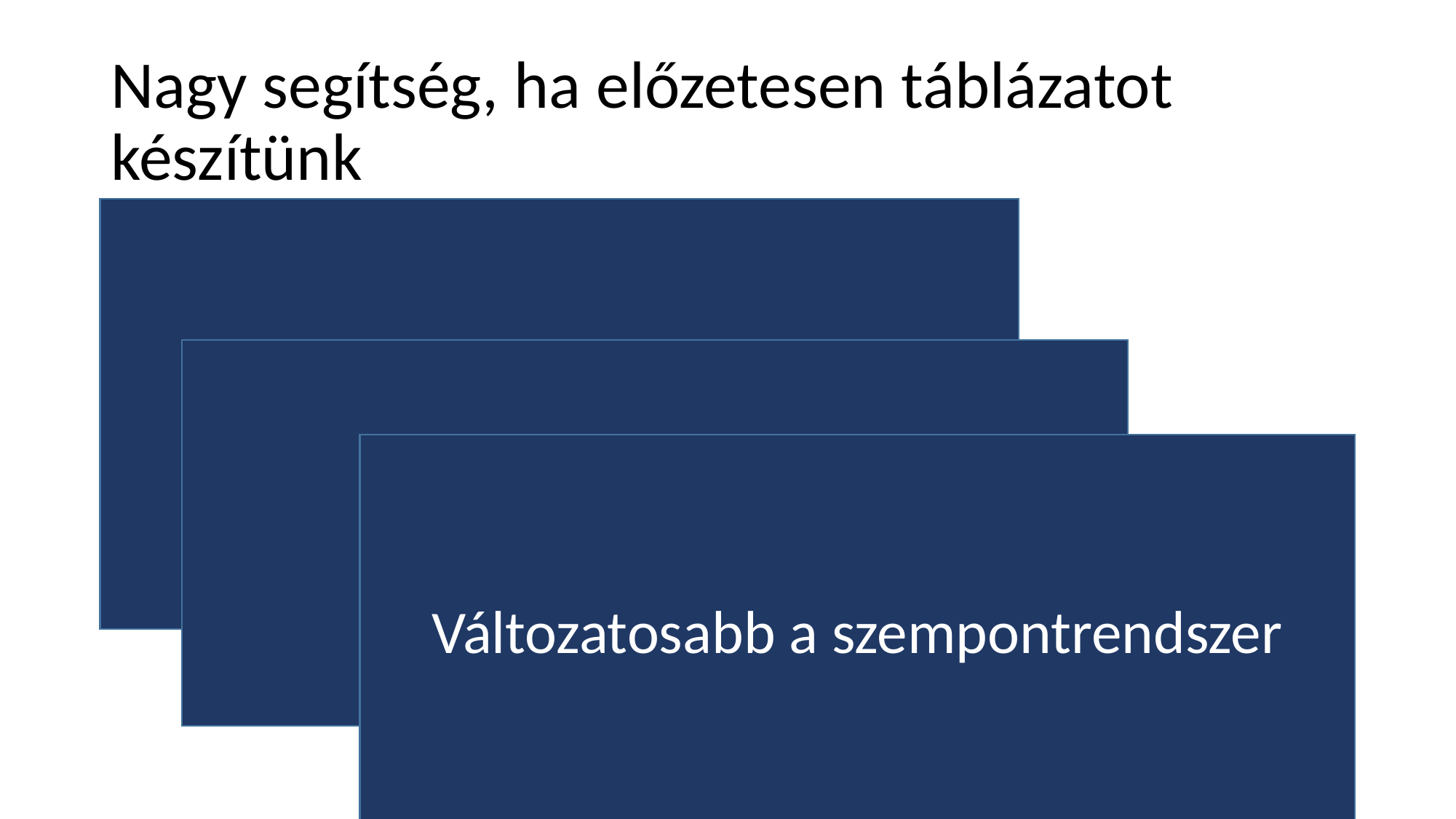

# Nagy segítség, ha előzetesen táblázatot készítünk
Így könnyebb lesz a tématartás

Átláthatóbb a szerkezet

Változatosabb a szempontrendszer